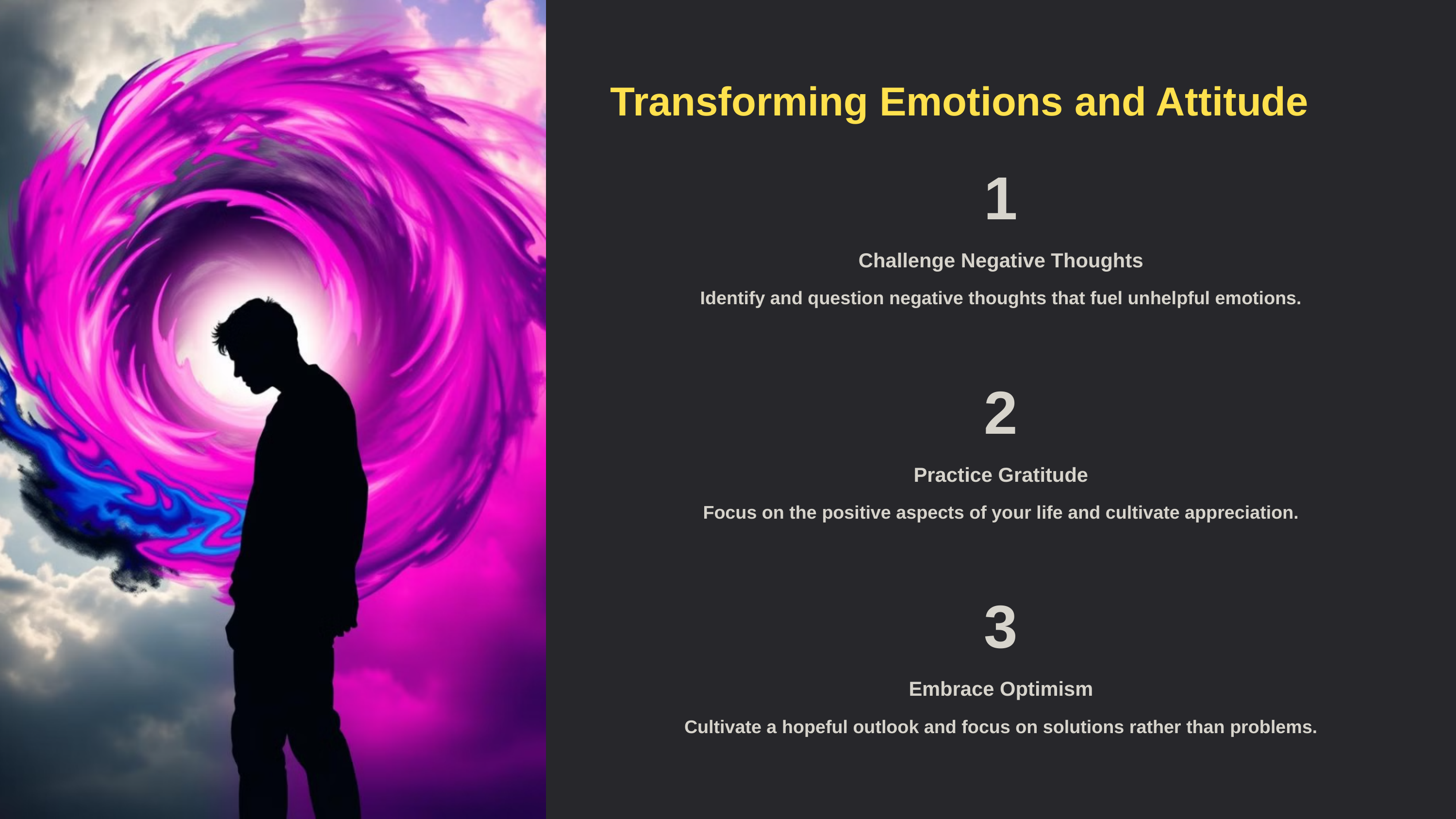

Transforming Emotions and Attitude
1
Challenge Negative Thoughts
Identify and question negative thoughts that fuel unhelpful emotions.
2
Practice Gratitude
Focus on the positive aspects of your life and cultivate appreciation.
3
Embrace Optimism
Cultivate a hopeful outlook and focus on solutions rather than problems.